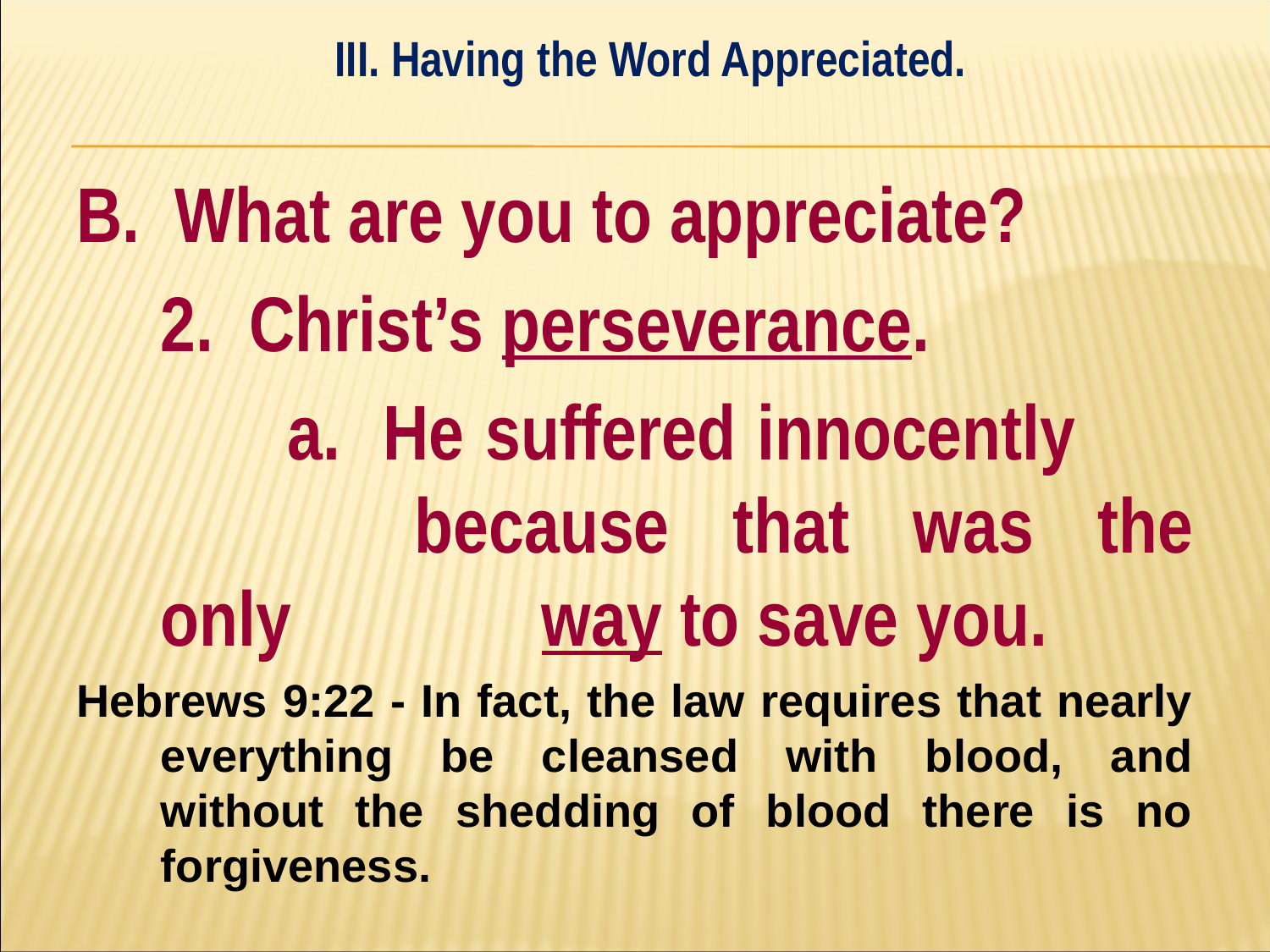

III. Having the Word Appreciated.
#
B.  What are you to appreciate?
	2.  Christ’s perseverance.
		a.  He suffered innocently 			because that was the only 		way to save you.
Hebrews 9:22 - In fact, the law requires that nearly everything be cleansed with blood, and without the shedding of blood there is no forgiveness.